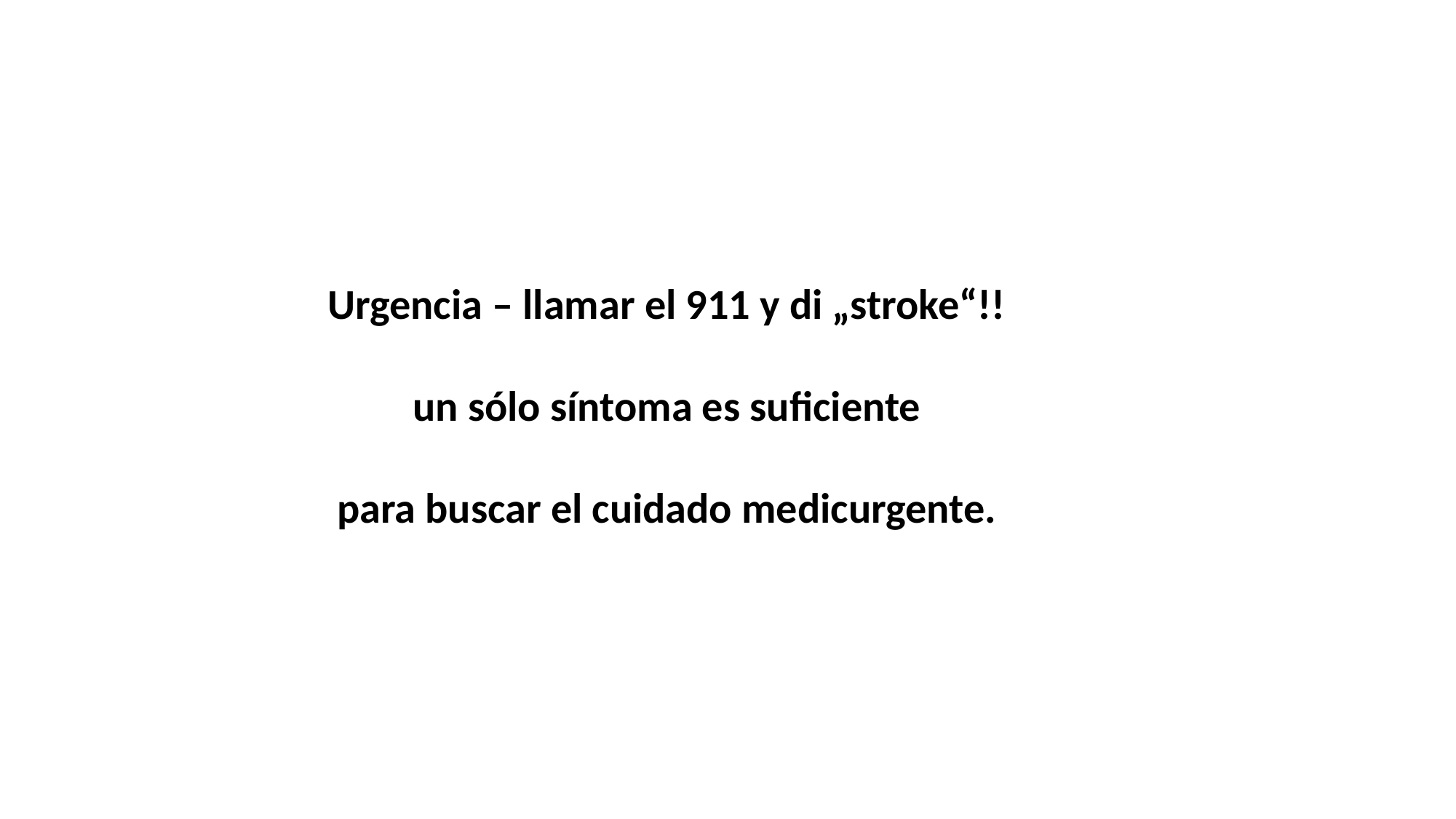

Urgencia – llamar el 911 y di „stroke“!!

un sólo síntoma es suficiente

para buscar el cuidado medicurgente.